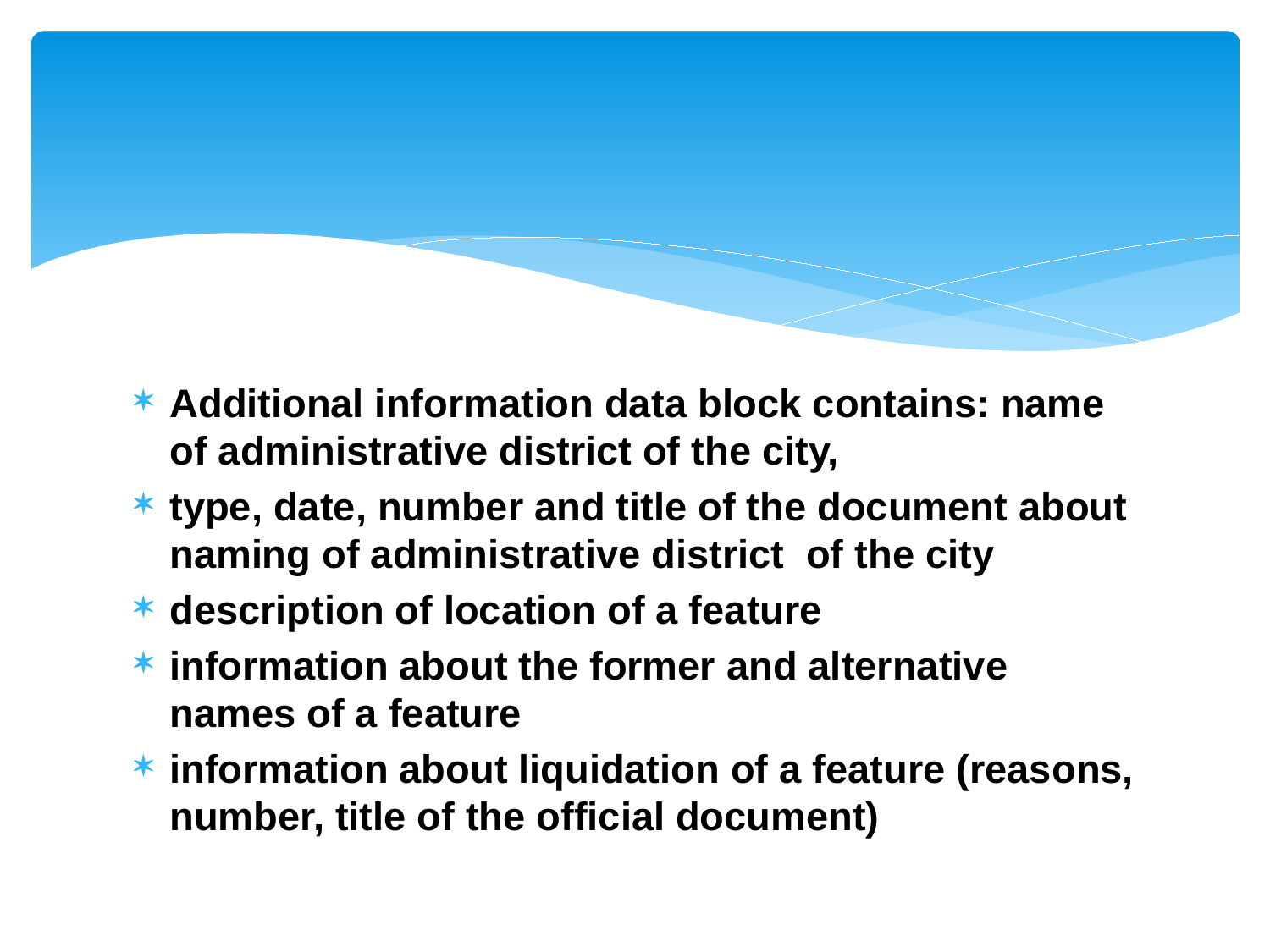

#
Additional information data block contains: name of administrative district of the city,
type, date, number and title of the document about naming of administrative district  of the city
description of location of a feature
information about the former and alternative names of a feature
information about liquidation of a feature (reasons, number, title of the official document)